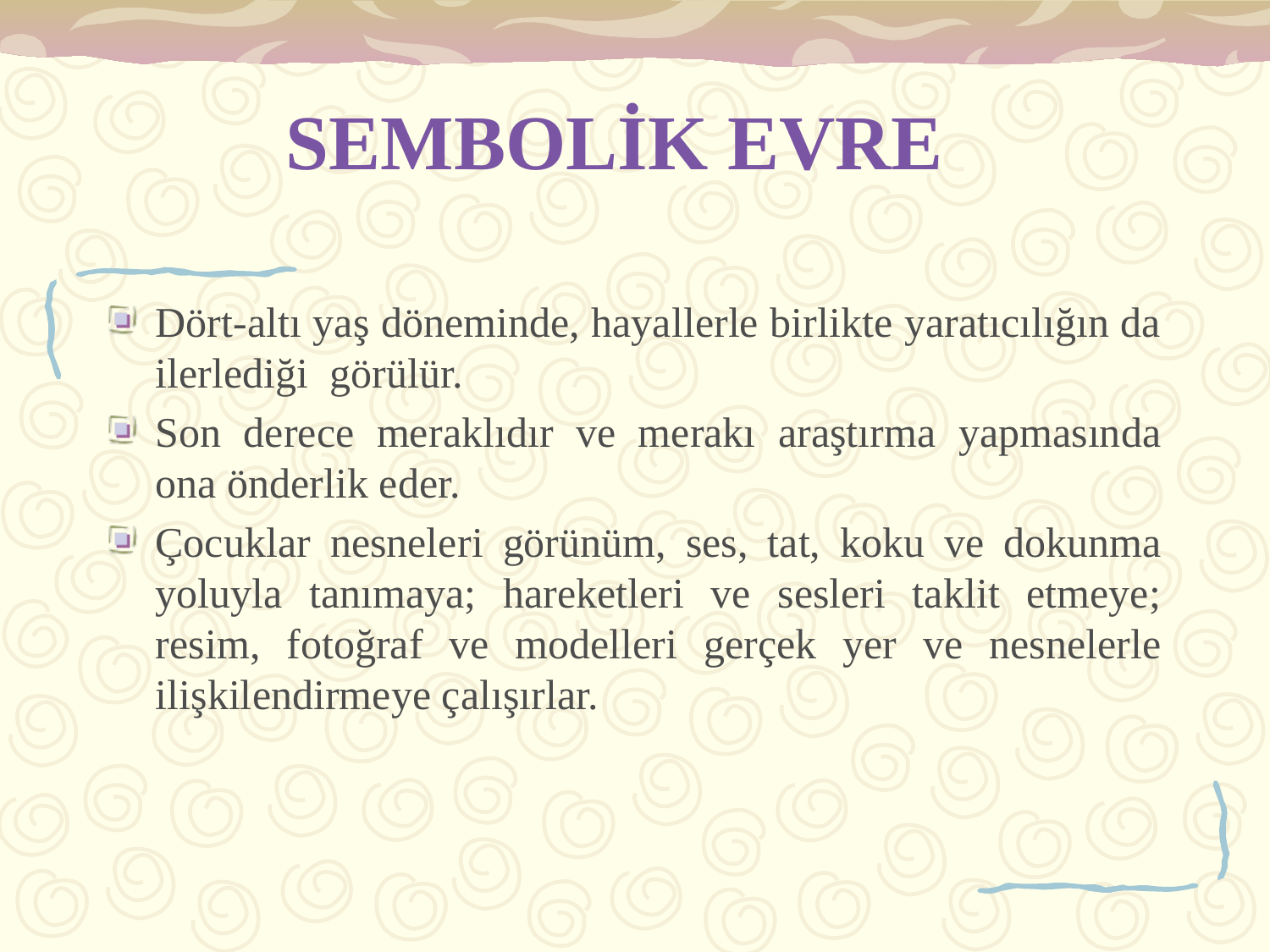

# SEMBOLİK EVRE
Dört-altı yaş döneminde, hayallerle birlikte yaratıcılığın da ilerlediği  görülür.
Son derece meraklıdır ve merakı araştırma yapmasında ona önderlik eder.
Çocuklar nesneleri görünüm, ses, tat, koku ve dokunma yoluyla tanımaya; hareketleri ve sesleri taklit etmeye; resim, fotoğraf ve modelleri gerçek yer ve nesnelerle ilişkilendirmeye çalışırlar.